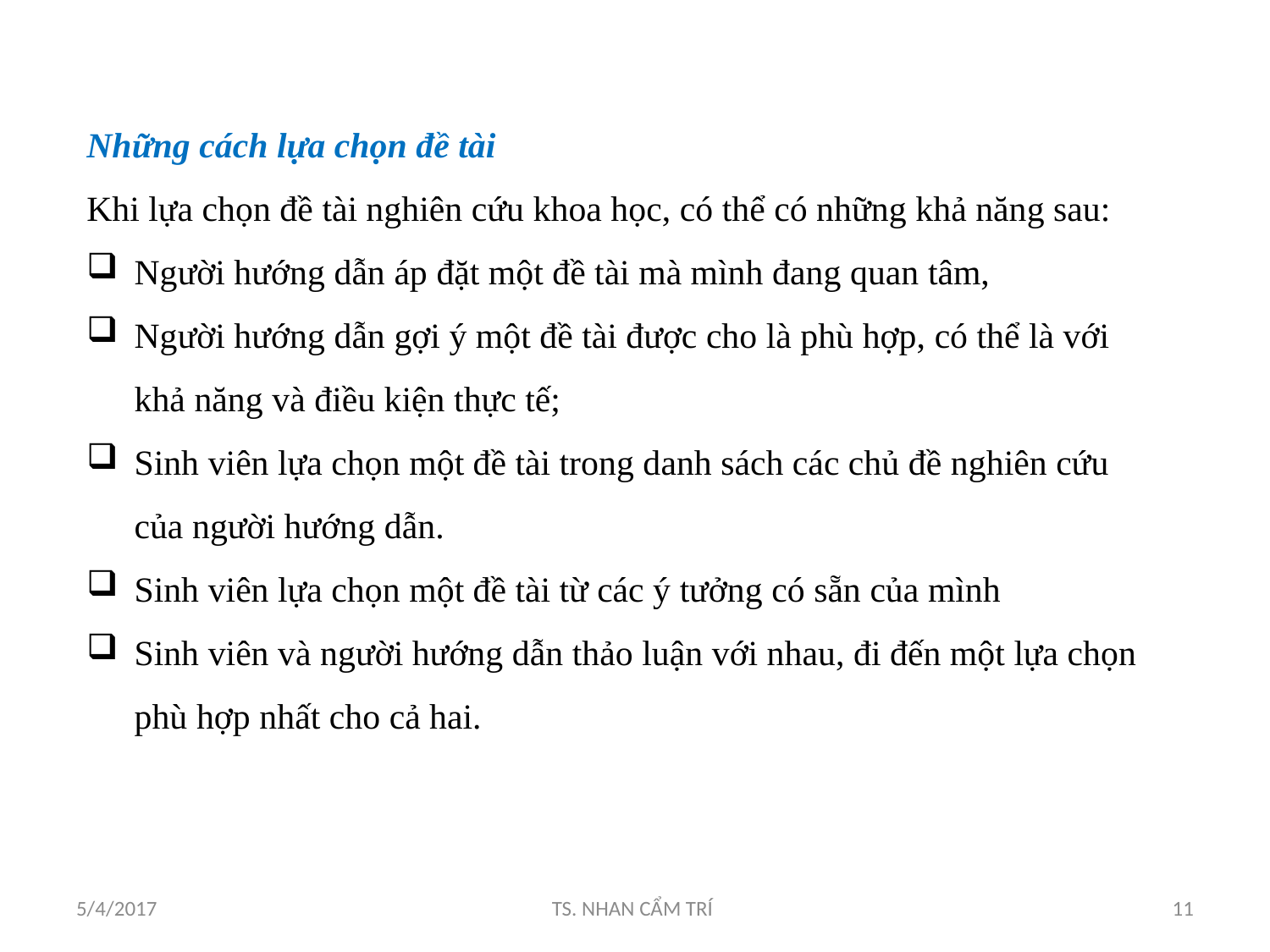

Những cách lựa chọn đề tài
Khi lựa chọn đề tài nghiên cứu khoa học, có thể có những khả năng sau:
Người hướng dẫn áp đặt một đề tài mà mình đang quan tâm,
Người hướng dẫn gợi ý một đề tài được cho là phù hợp, có thể là với khả năng và điều kiện thực tế;
Sinh viên lựa chọn một đề tài trong danh sách các chủ đề nghiên cứu của người hướng dẫn.
Sinh viên lựa chọn một đề tài từ các ý tưởng có sẵn của mình
Sinh viên và người hướng dẫn thảo luận với nhau, đi đến một lựa chọn phù hợp nhất cho cả hai.
5/4/2017
TS. NHAN CẨM TRÍ
11